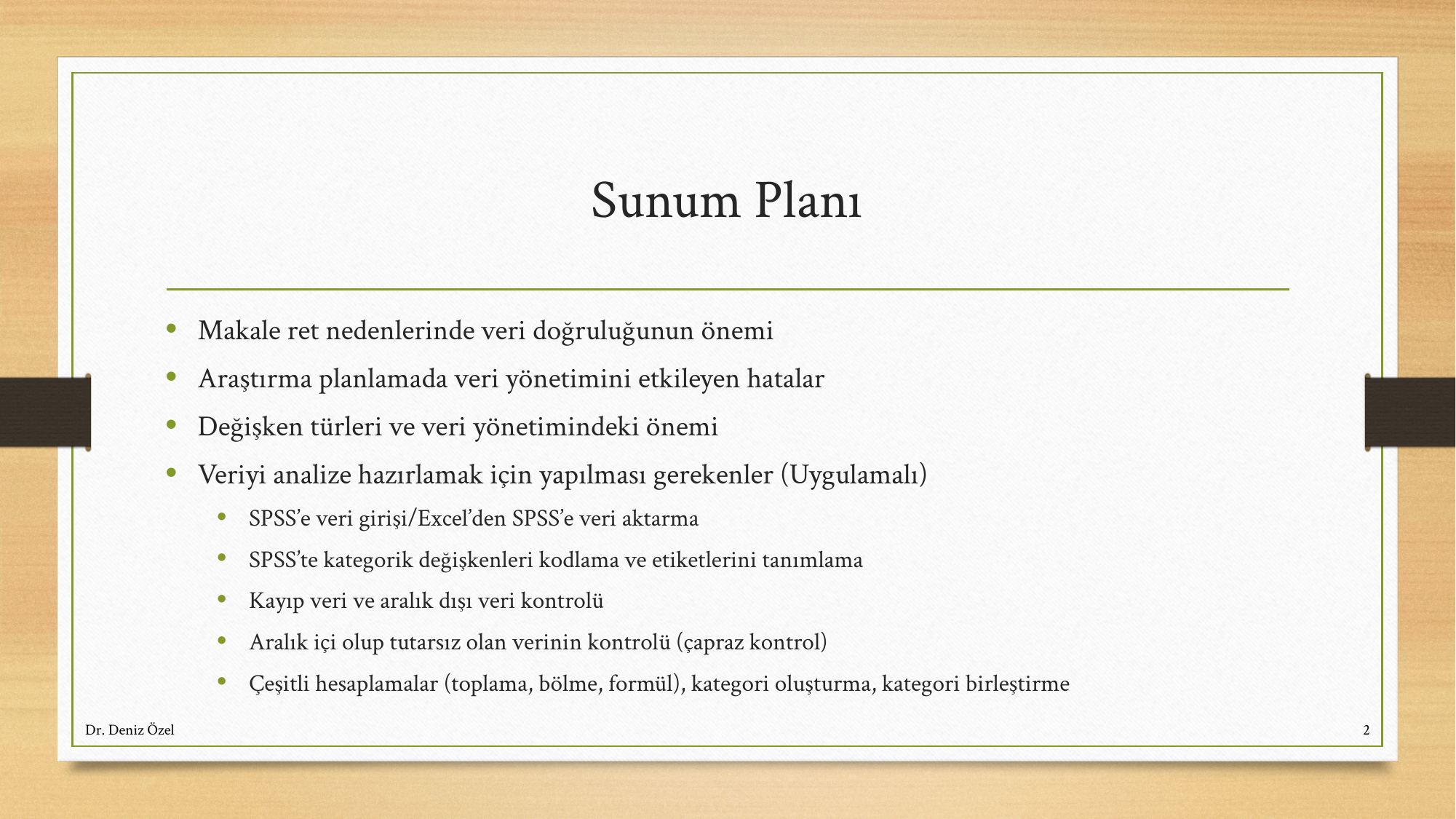

# Sunum Planı
Makale ret nedenlerinde veri doğruluğunun önemi
Araştırma planlamada veri yönetimini etkileyen hatalar
Değişken türleri ve veri yönetimindeki önemi
Veriyi analize hazırlamak için yapılması gerekenler (Uygulamalı)
SPSS’e veri girişi/Excel’den SPSS’e veri aktarma
SPSS’te kategorik değişkenleri kodlama ve etiketlerini tanımlama
Kayıp veri ve aralık dışı veri kontrolü
Aralık içi olup tutarsız olan verinin kontrolü (çapraz kontrol)
Çeşitli hesaplamalar (toplama, bölme, formül), kategori oluşturma, kategori birleştirme

Dr. Deniz Özel
2